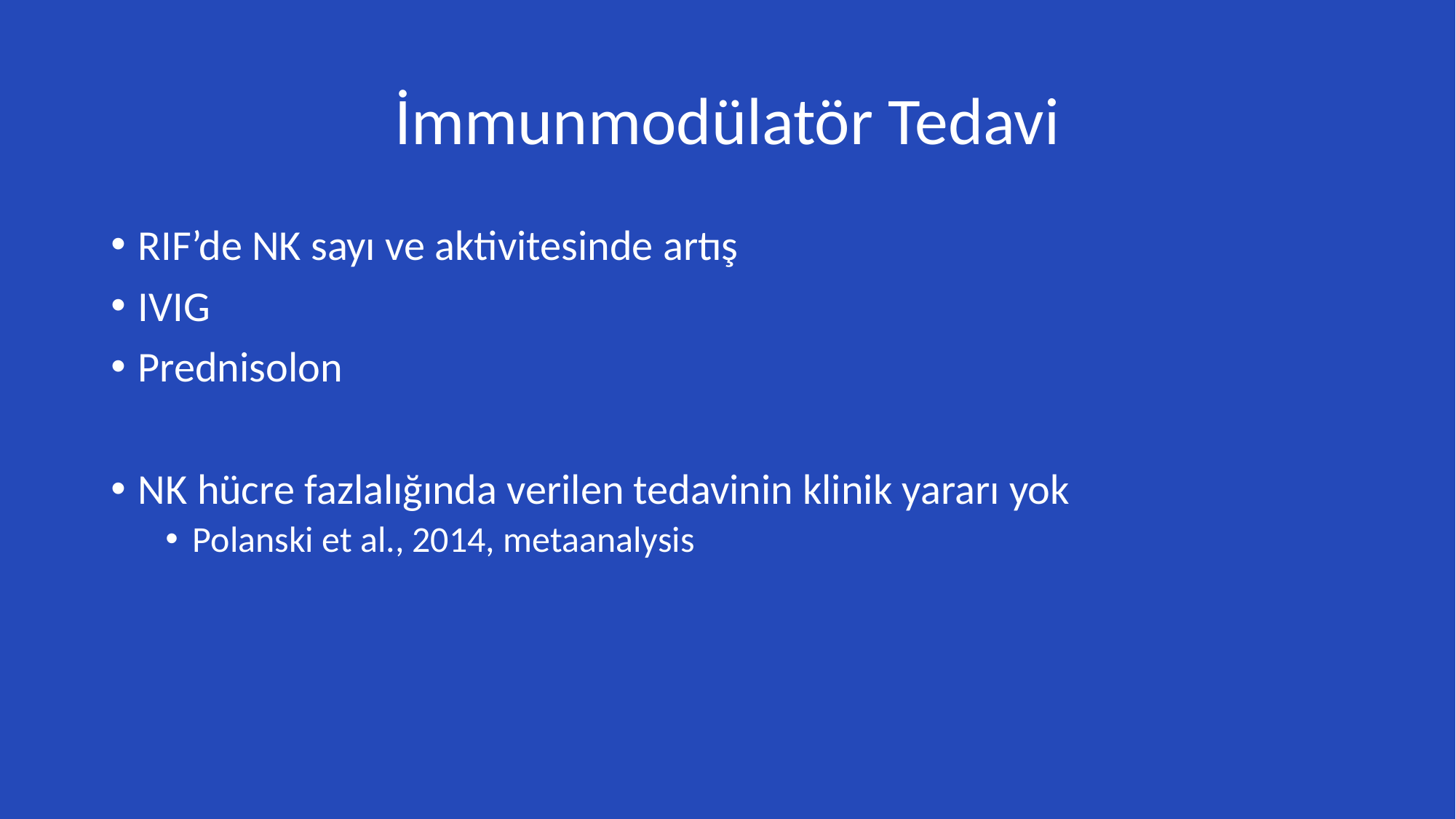

# İmmunmodülatör Tedavi
RIF’de NK sayı ve aktivitesinde artış
IVIG
Prednisolon

NK hücre fazlalığında verilen tedavinin klinik yararı yok
Polanski et al., 2014, metaanalysis